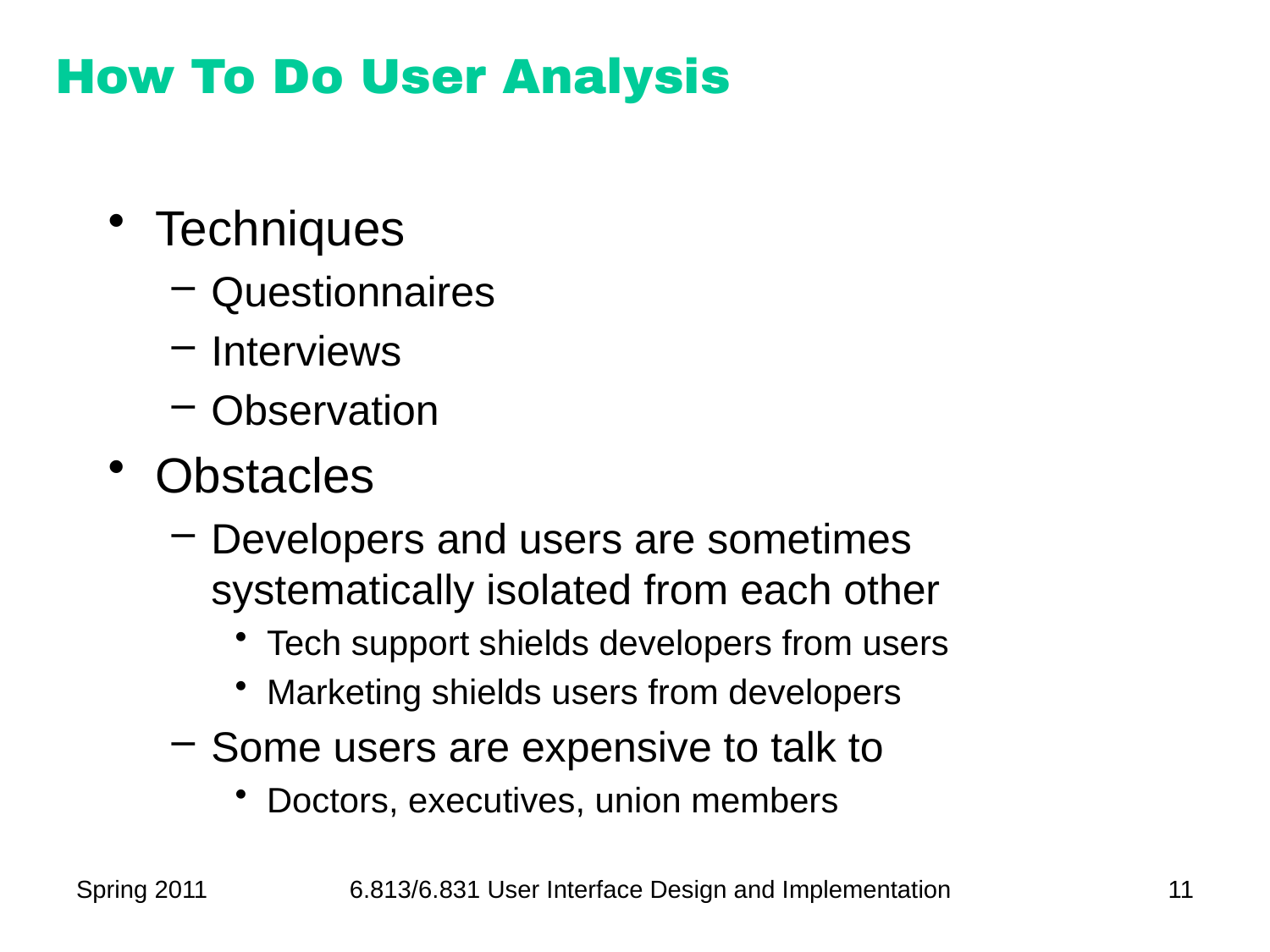

# How To Do User Analysis
Techniques
Questionnaires
Interviews
Observation
Obstacles
Developers and users are sometimes systematically isolated from each other
Tech support shields developers from users
Marketing shields users from developers
Some users are expensive to talk to
Doctors, executives, union members
Spring 2011
6.813/6.831 User Interface Design and Implementation
11